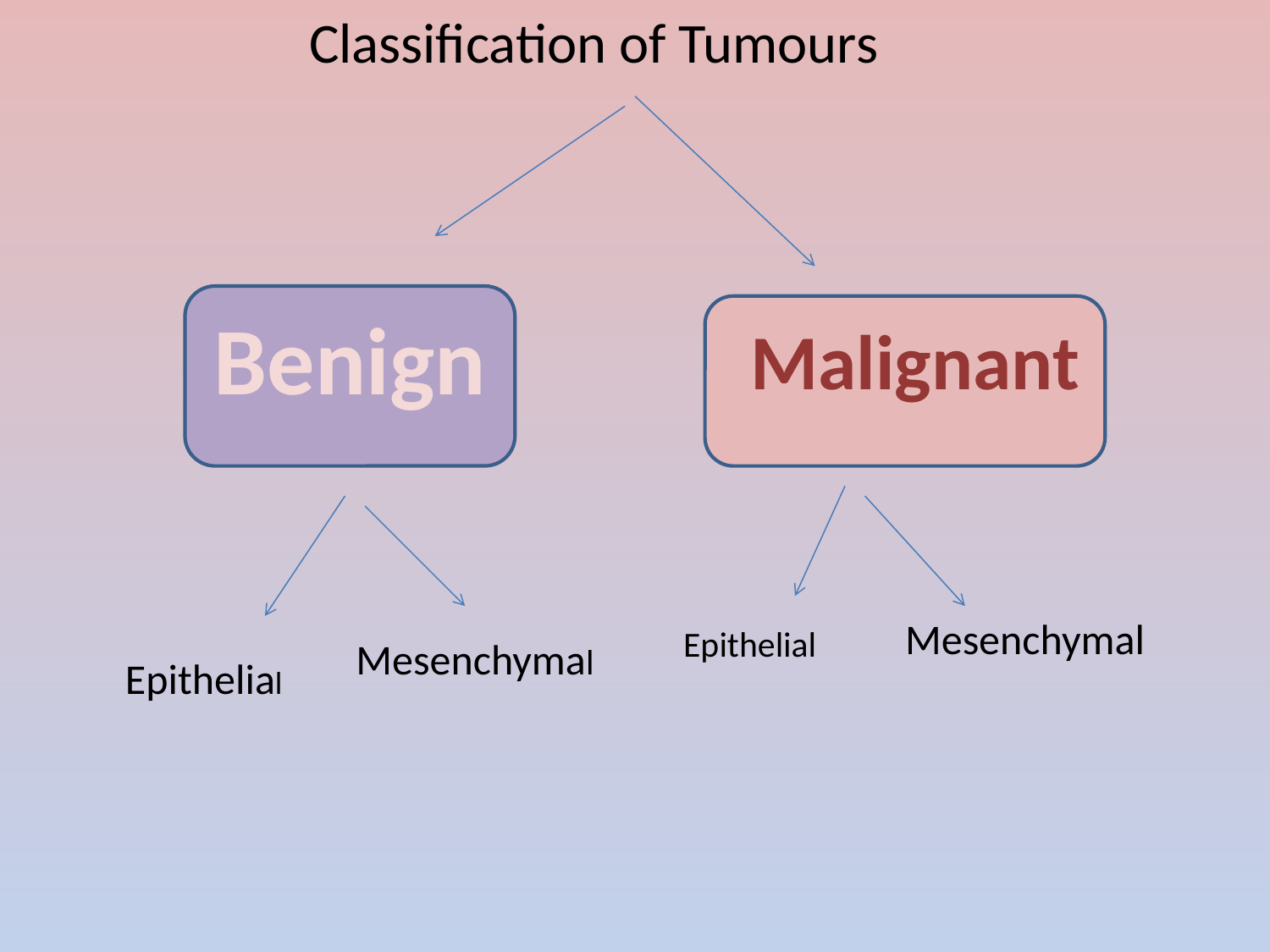

Classification of Tumours
Benign

Malignant
Mesenchymal
Epithelial
Mesenchymal
Epithelial